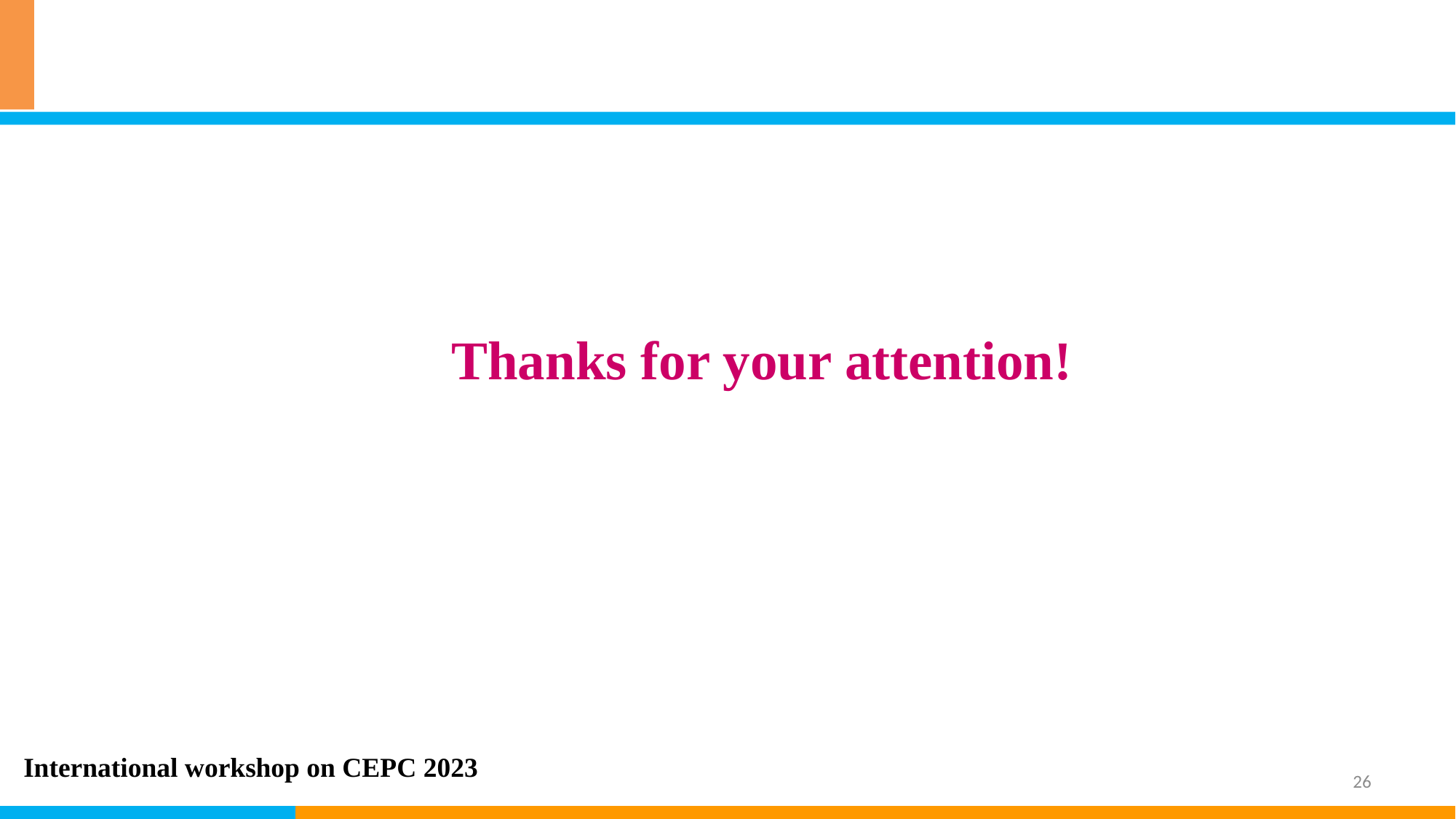

Thanks for your attention!
International workshop on CEPC 2023
26